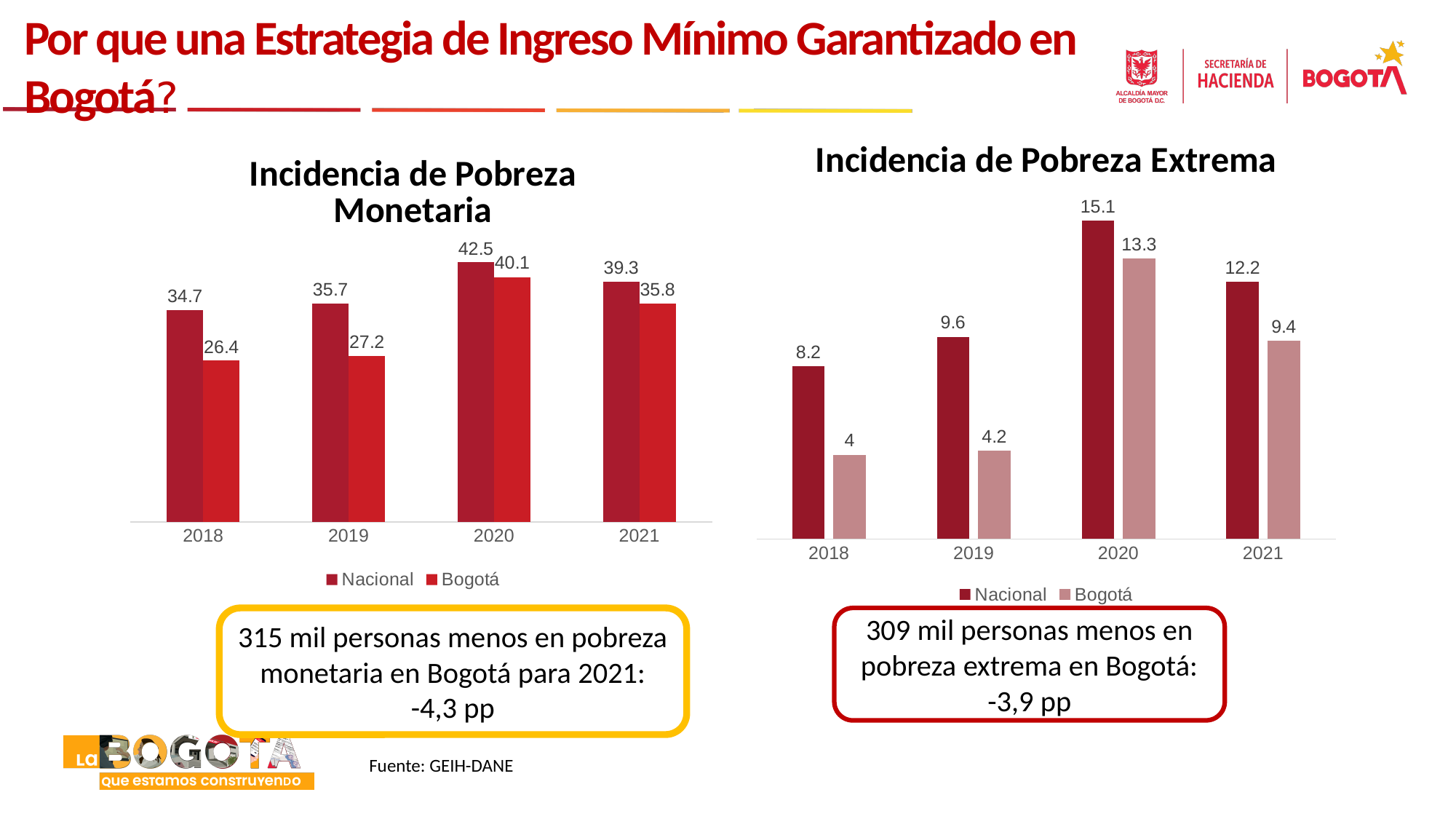

Por que una Estrategia de Ingreso Mínimo Garantizado en Bogotá?

### Chart: Incidencia de Pobreza Extrema

| Category | Nacional | Bogotá |
|---|---|---|
| 2018 | 8.2 | 4.0 |
| 2019 | 9.6 | 4.2 |
| 2020 | 15.1 | 13.3 |
| 2021 | 12.2 | 9.4 |

### Chart: Incidencia de Pobreza Monetaria

| Category | Nacional | Bogotá |
|---|---|---|
| 2018 | 34.7 | 26.4 |
| 2019 | 35.7 | 27.2 |
| 2020 | 42.5 | 40.1 |
| 2021 | 39.3 | 35.8 |
315 mil personas menos en pobreza monetaria en Bogotá para 2021:
-4,3 pp
309 mil personas menos en pobreza extrema en Bogotá:
-3,9 pp
Fuente: GEIH-DANE